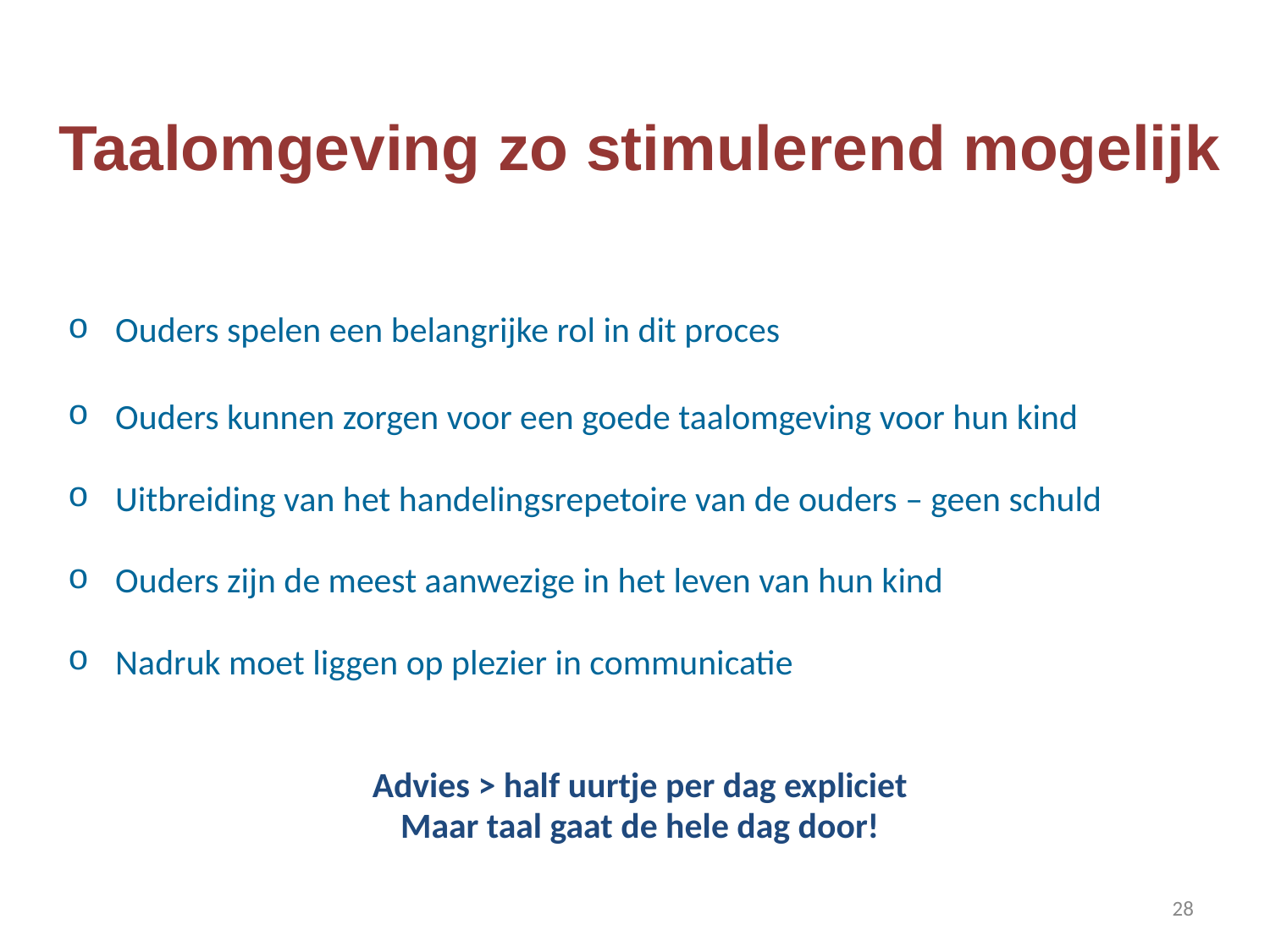

# Taalomgeving zo stimulerend mogelijk
Ouders spelen een belangrijke rol in dit proces

Ouders kunnen zorgen voor een goede taalomgeving voor hun kind

Uitbreiding van het handelingsrepetoire van de ouders – geen schuld

Ouders zijn de meest aanwezige in het leven van hun kind

Nadruk moet liggen op plezier in communicatie

Advies > half uurtje per dag expliciet
Maar taal gaat de hele dag door!
28